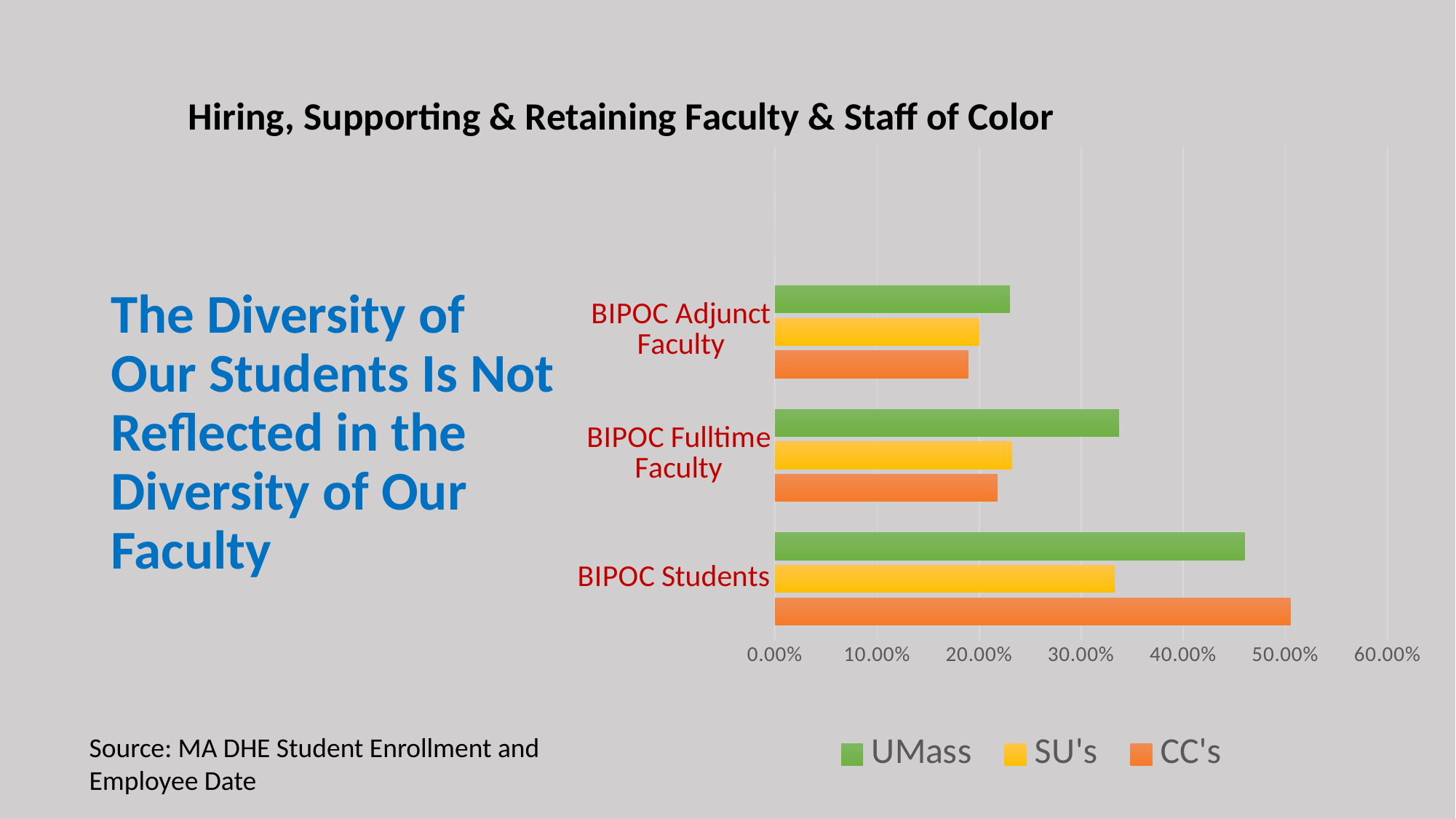

# Hiring, Supporting & Retaining Faculty & Staff of Color

### Chart

| Category |  |  |  |
|---|---|---|---|
| BIPOC Students | 0.505 | 0.333 | 0.46 |
| BIPOC Fulltime Faculty | 0.218 | 0.232 | 0.337 |
| BIPOC Adjunct Faculty | 0.189 | 0.2 | 0.23 |
The Diversity of Our Students Is Not Reflected in the Diversity of Our Faculty
Source: MA DHE Student Enrollment and Employee Date